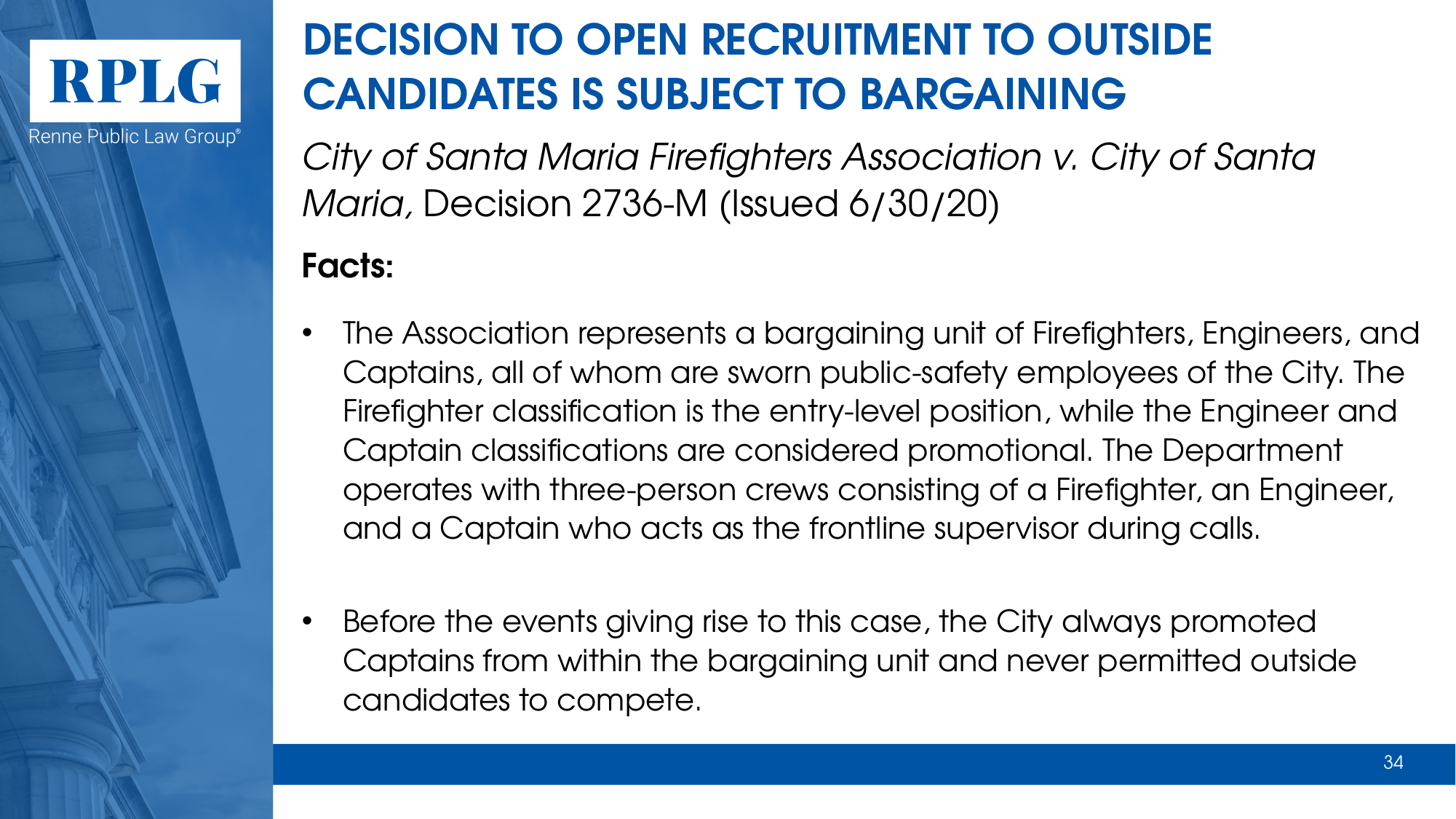

# DECISION TO OPEN RECRUITMENT TO OUTSIDE CANDIDATES IS SUBJECT TO BARGAINING
City of Santa Maria Firefighters Association v. City of Santa Maria, Decision 2736-M (Issued 6/30/20)

Facts:

The Association represents a bargaining unit of Firefighters, Engineers, and Captains, all of whom are sworn public-safety employees of the City. The Firefighter classification is the entry-level position, while the Engineer and Captain classifications are considered promotional. The Department operates with three-person crews consisting of a Firefighter, an Engineer, and a Captain who acts as the frontline supervisor during calls.

Before the events giving rise to this case, the City always promoted Captains from within the bargaining unit and never permitted outside candidates to compete.

34